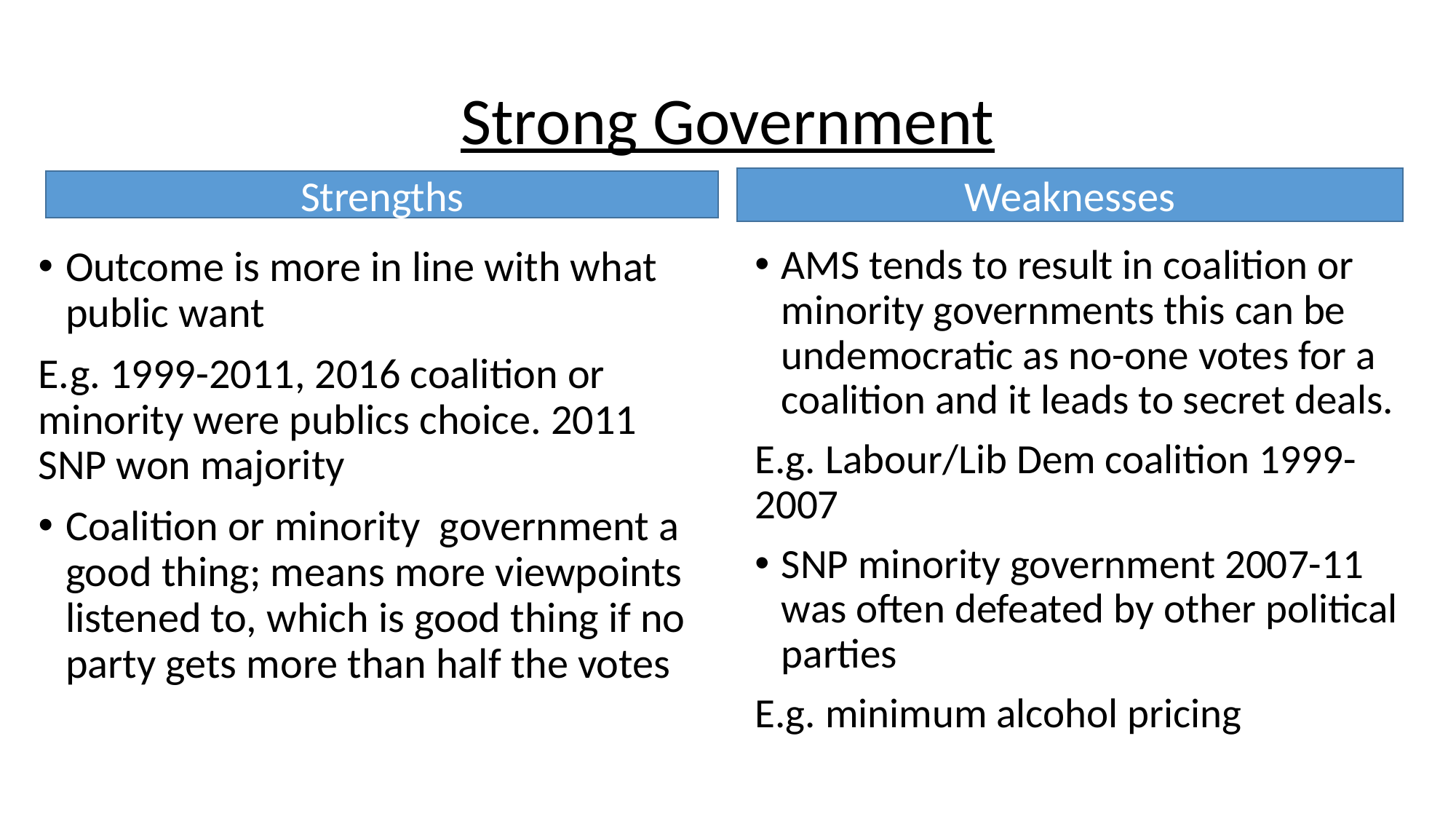

# Strong Government
Weaknesses
Strengths

Outcome is more in line with what public want
E.g. 1999-2011, 2016 coalition or minority were publics choice. 2011 SNP won majority
Coalition or minority  government a good thing; means more viewpoints listened to, which is good thing if no party gets more than half the votes

AMS tends to result in coalition or minority governments this can be undemocratic as no-one votes for a coalition and it leads to secret deals.
E.g. Labour/Lib Dem coalition 1999-2007
SNP minority government 2007-11 was often defeated by other political parties
E.g. minimum alcohol pricing